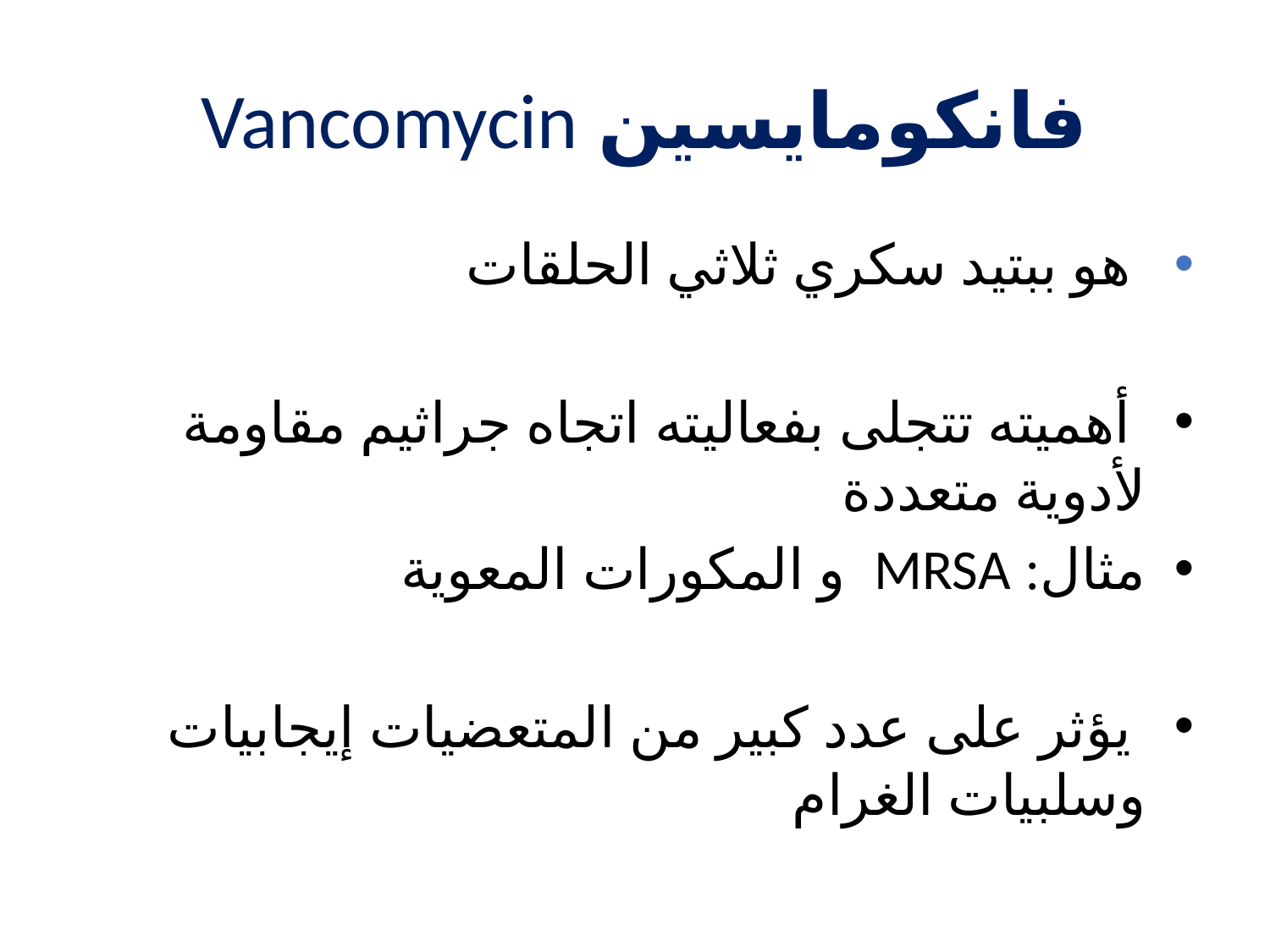

فانكومايسين Vancomycin
 هو ببتيد سكري ثلاثي الحلقات

 أهميته تتجلى بفعاليته اتجاه جراثيم مقاومة لأدوية متعددة
مثال: MRSA  و المكورات المعوية

 يؤثر على عدد كبير من المتعضيات إيجابيات وسلبيات الغرام